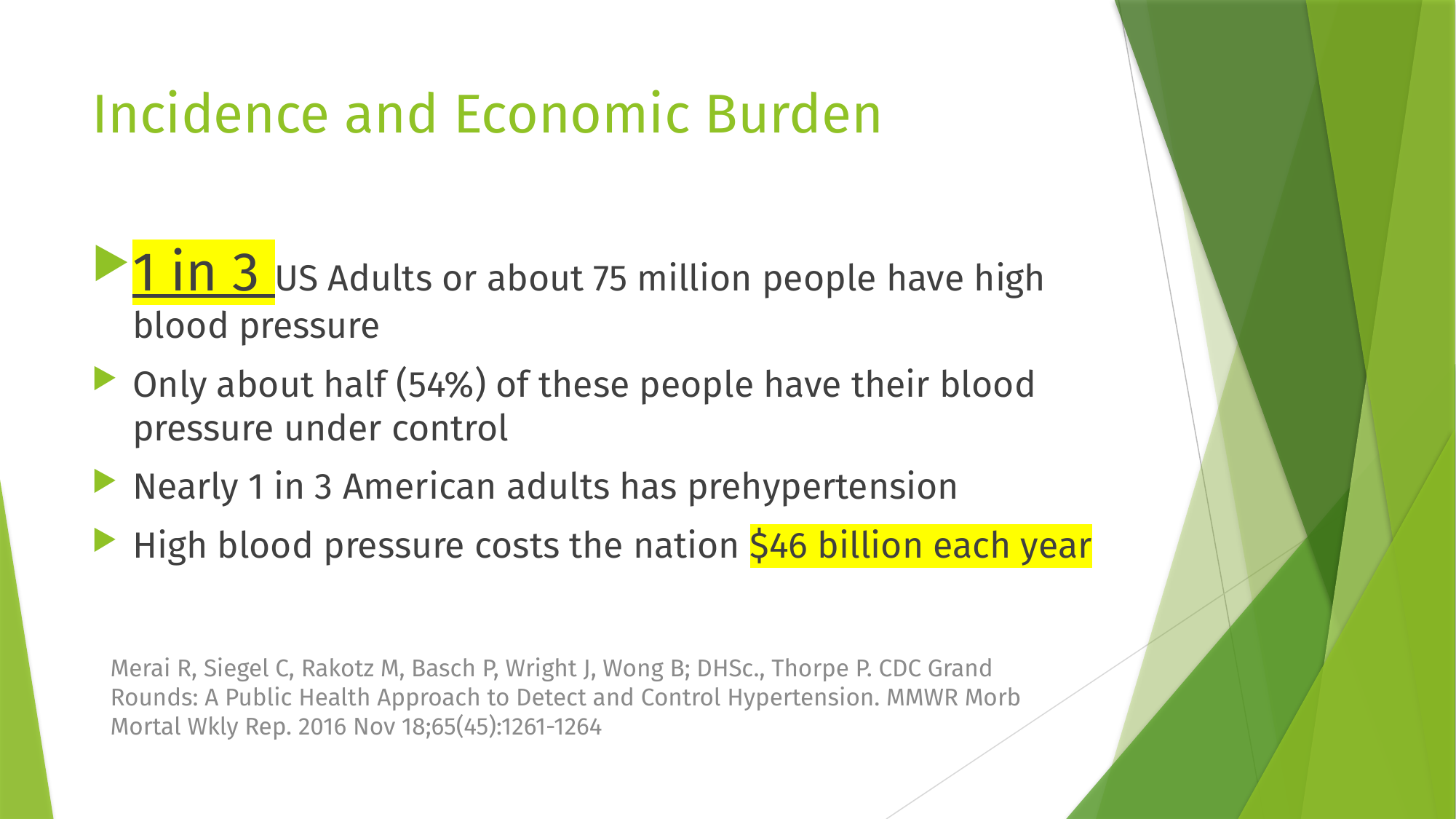

# Incidence and Economic Burden
1 in 3 US Adults or about 75 million people have high blood pressure
Only about half (54%) of these people have their blood pressure under control
Nearly 1 in 3 American adults has prehypertension
High blood pressure costs the nation $46 billion each year
Merai R, Siegel C, Rakotz M, Basch P, Wright J, Wong B; DHSc., Thorpe P. CDC Grand Rounds: A Public Health Approach to Detect and Control Hypertension. MMWR Morb Mortal Wkly Rep. 2016 Nov 18;65(45):1261-1264